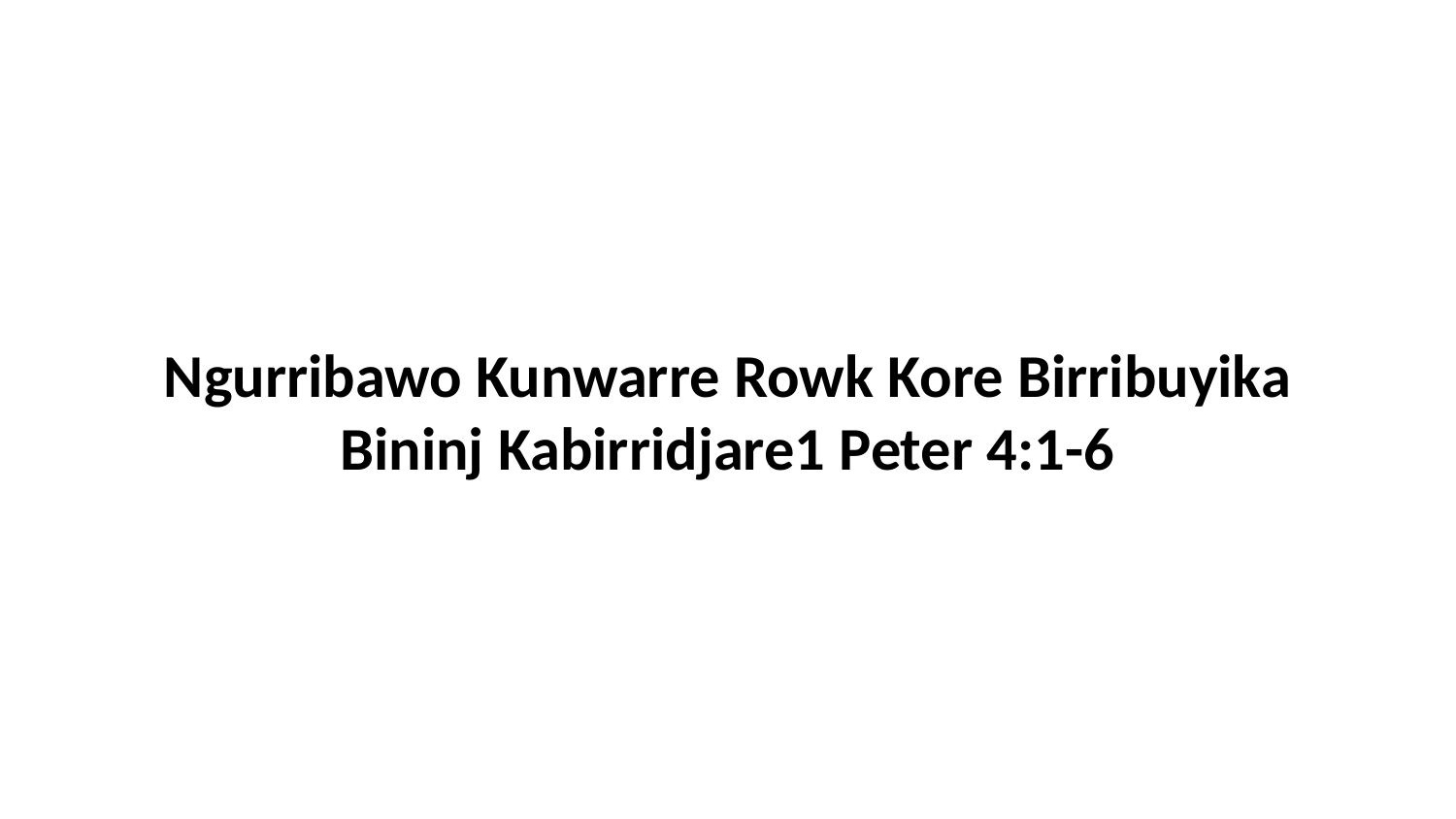

Ngurribawo Kunwarre Rowk Kore Birribuyika Bininj Kabirridjare1 Peter 4:1-6